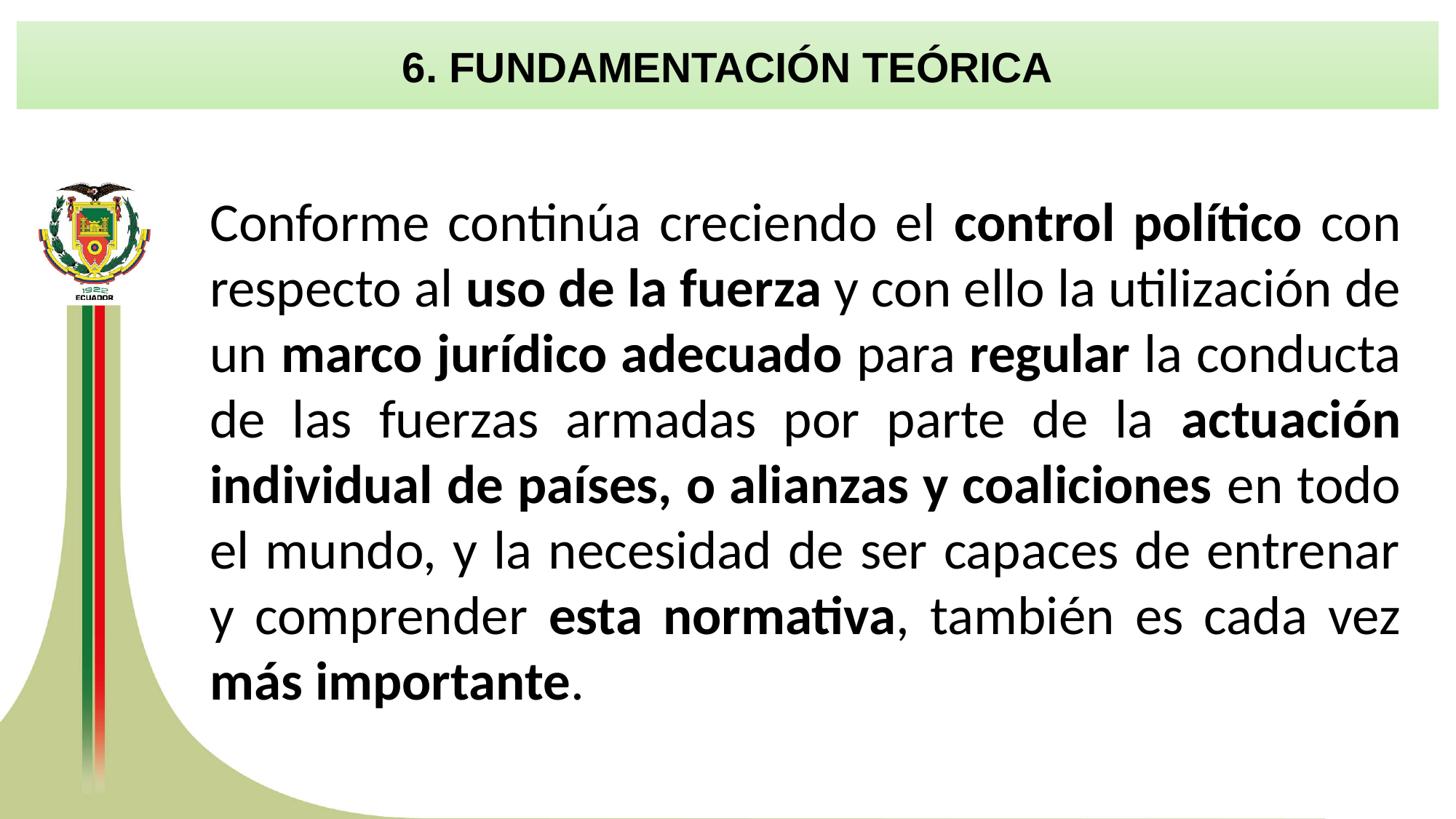

6. FUNDAMENTACIÓN TEÓRICA
Conforme continúa creciendo el control político con respecto al uso de la fuerza y con ello la utilización de un marco jurídico adecuado para regular la conducta de las fuerzas armadas por parte de la actuación individual de países, o alianzas y coaliciones en todo el mundo, y la necesidad de ser capaces de entrenar y comprender esta normativa, también es cada vez más importante.